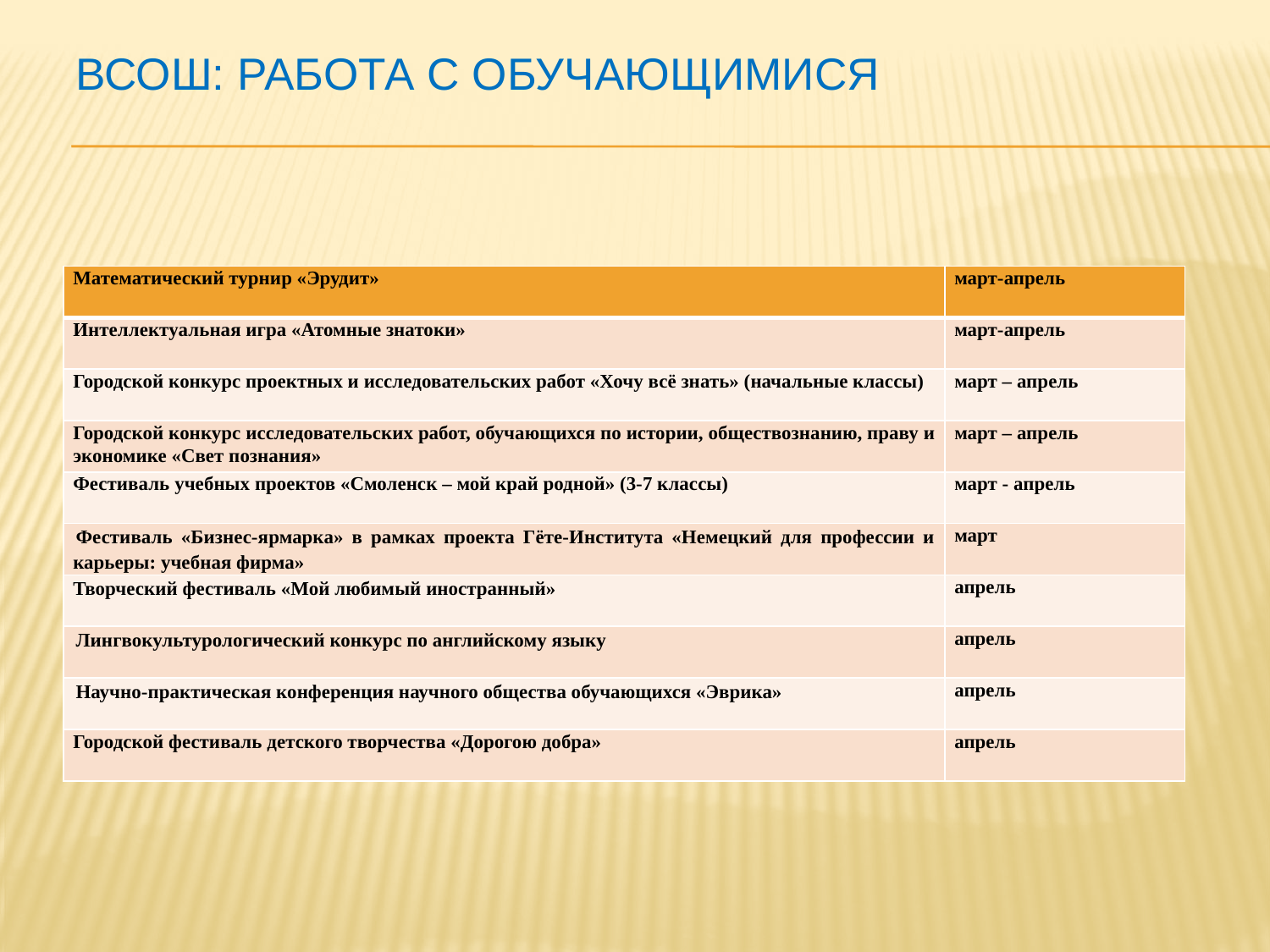

# ВсОШ: работа с обучающимися
| Математический турнир «Эрудит» | март-апрель |
| --- | --- |
| Интеллектуальная игра «Атомные знатоки» | март-апрель |
| Городской конкурс проектных и исследовательских работ «Хочу всё знать» (начальные классы) | март – апрель |
| Городской конкурс исследовательских работ, обучающихся по истории, обществознанию, праву и экономике «Свет познания» | март – апрель |
| Фестиваль учебных проектов «Смоленск – мой край родной» (3-7 классы) | март - апрель |
| Фестиваль «Бизнес-ярмарка» в рамках проекта Гёте-Института «Немецкий для профессии и карьеры: учебная фирма» | март |
| Творческий фестиваль «Мой любимый иностранный» | апрель |
| Лингвокультурологический конкурс по английскому языку | апрель |
| Научно-практическая конференция научного общества обучающихся «Эврика» | апрель |
| Городской фестиваль детского творчества «Дорогою добра» | апрель |